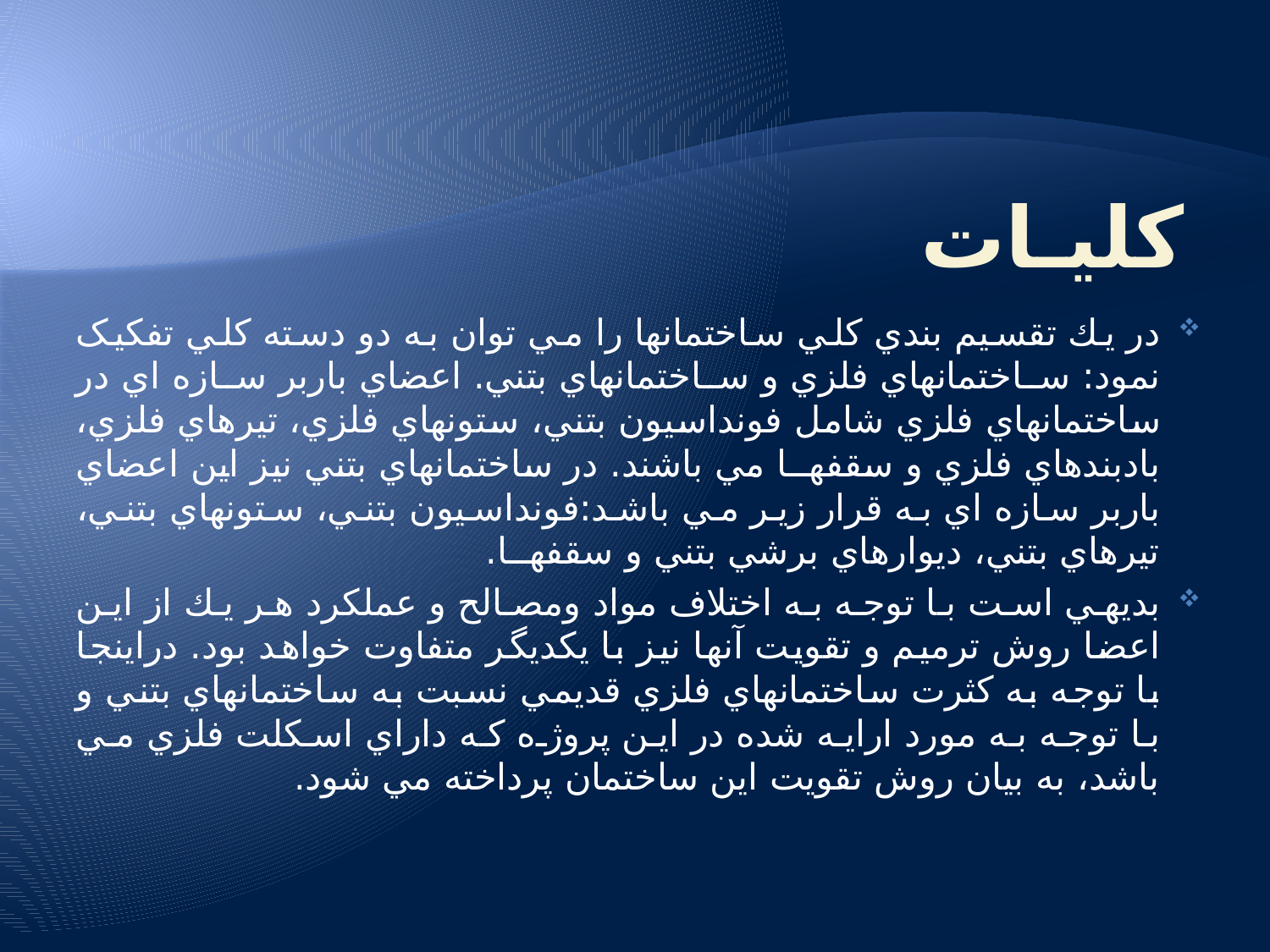

# كليـات
در يك تقسيم بندي كلي ساختمانها را مي توان به دو دسته كلي تفکيک نمود: ساختمانهاي فلزي و ساختمانهاي بتني. اعضاي باربر سازه اي در ساختمانهاي فلزي شامل فونداسيون بتني، ستونهاي فلزي، تيرهاي فلزي، بادبندهاي فلزي و سقفهــا مي باشند. در ساختمانهاي بتني نيز اين اعضاي باربر سازه اي به قرار زير مي باشد:فونداسيون بتني، ستونهاي بتني، تيرهاي بتني، ديوارهاي برشي بتني و سقفهــا.
بديهي است با توجه به اختلاف مواد ومصالح و عملكرد هر يك از اين اعضا روش ترميم و تقويت آنها نيز با يكديگر متفاوت خواهد بود. دراينجا با توجه به كثرت ساختمانهاي فلزي قديمي نسبت به ساختمانهاي بتني و با توجه به مورد ارايه شده در اين پروژه كه داراي اسكلت فلزي مي باشد، به بيان روش تقويت اين ساختمان پرداخته مي شود.